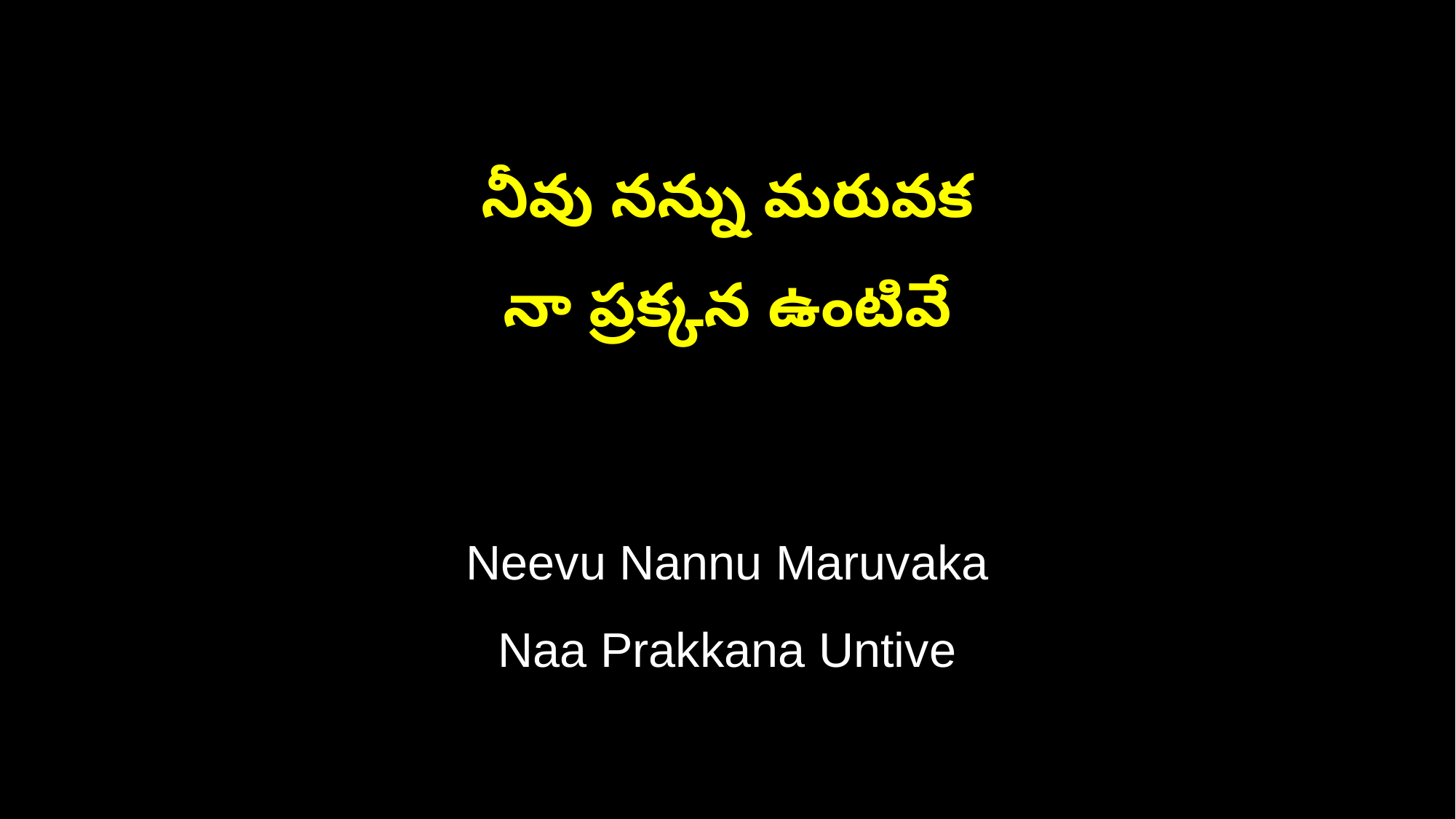

నీవు నన్ను మరువక
నా ప్రక్కన ఉంటివే
Neevu Nannu Maruvaka
Naa Prakkana Untive